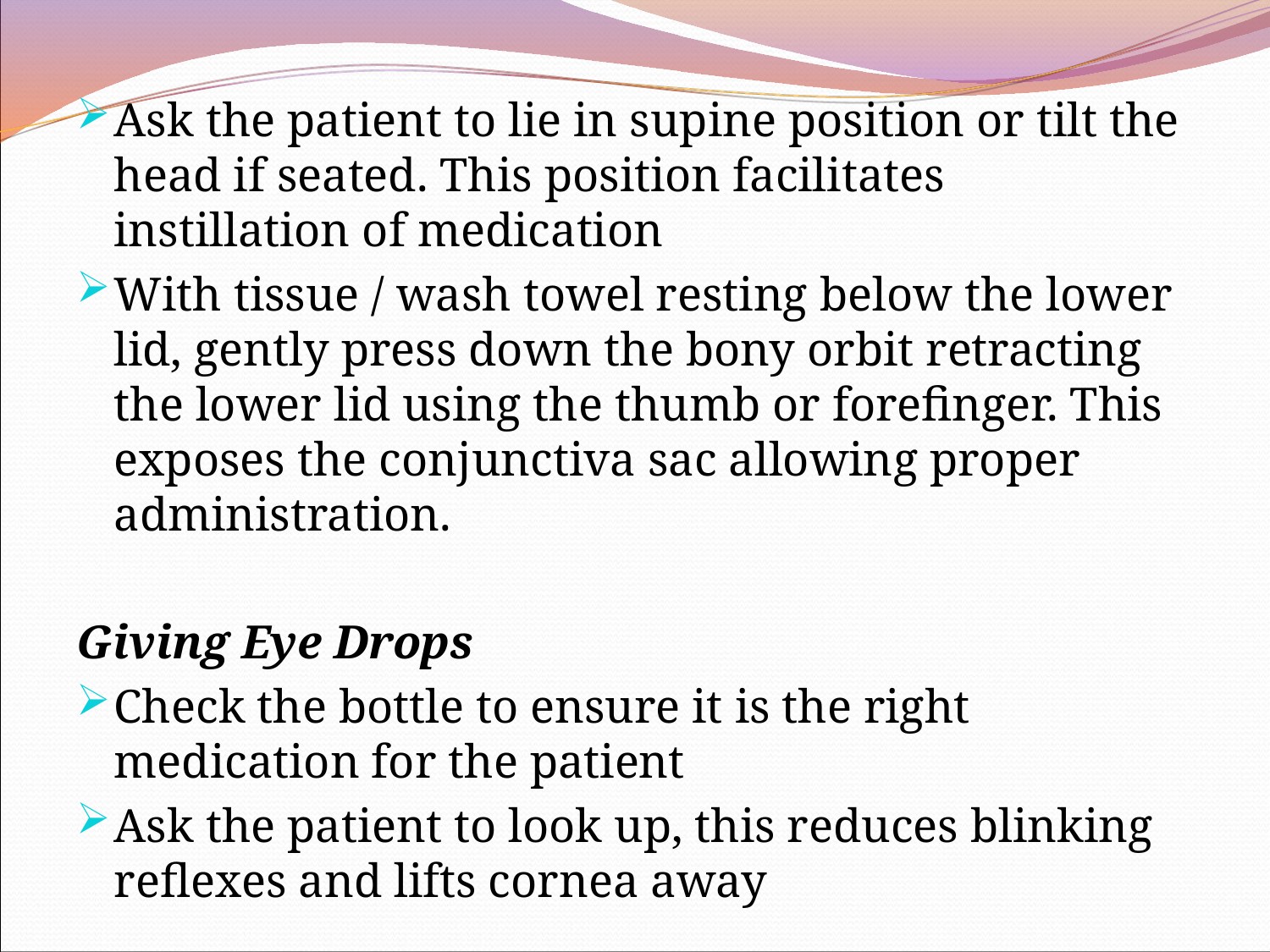

Ask the patient to lie in supine position or tilt the head if seated. This position facilitates instillation of medication
With tissue / wash towel resting below the lower lid, gently press down the bony orbit retracting the lower lid using the thumb or forefinger. This exposes the conjunctiva sac allowing proper administration.

Giving Eye Drops
Check the bottle to ensure it is the right medication for the patient
Ask the patient to look up, this reduces blinking reflexes and lifts cornea away